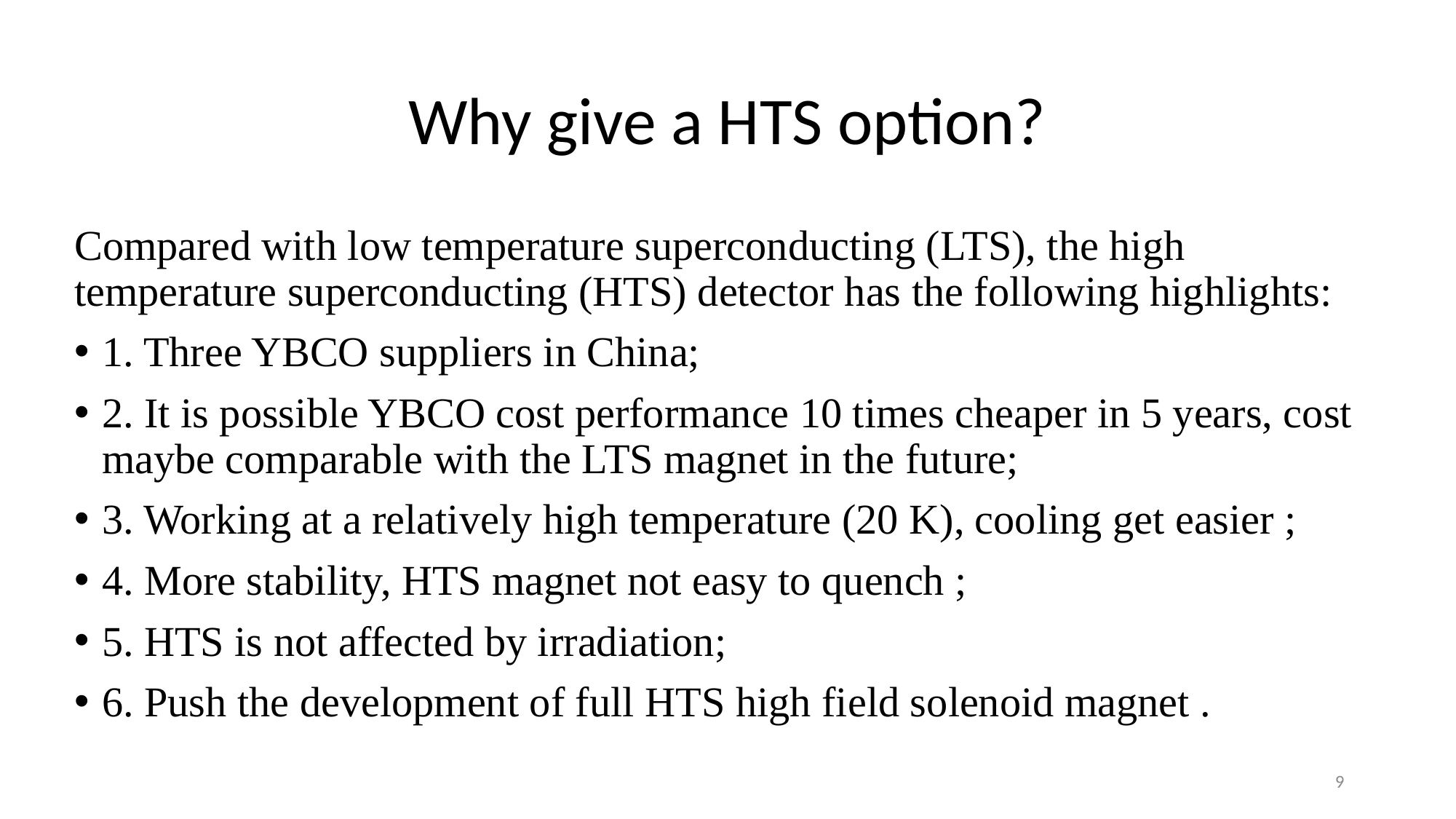

# Why give a HTS option?
Compared with low temperature superconducting (LTS), the high temperature superconducting (HTS) detector has the following highlights:
1. Three YBCO suppliers in China;
2. It is possible YBCO cost performance 10 times cheaper in 5 years, cost maybe comparable with the LTS magnet in the future;
3. Working at a relatively high temperature (20 K), cooling get easier ;
4. More stability, HTS magnet not easy to quench ;
5. HTS is not affected by irradiation;
6. Push the development of full HTS high field solenoid magnet .
9